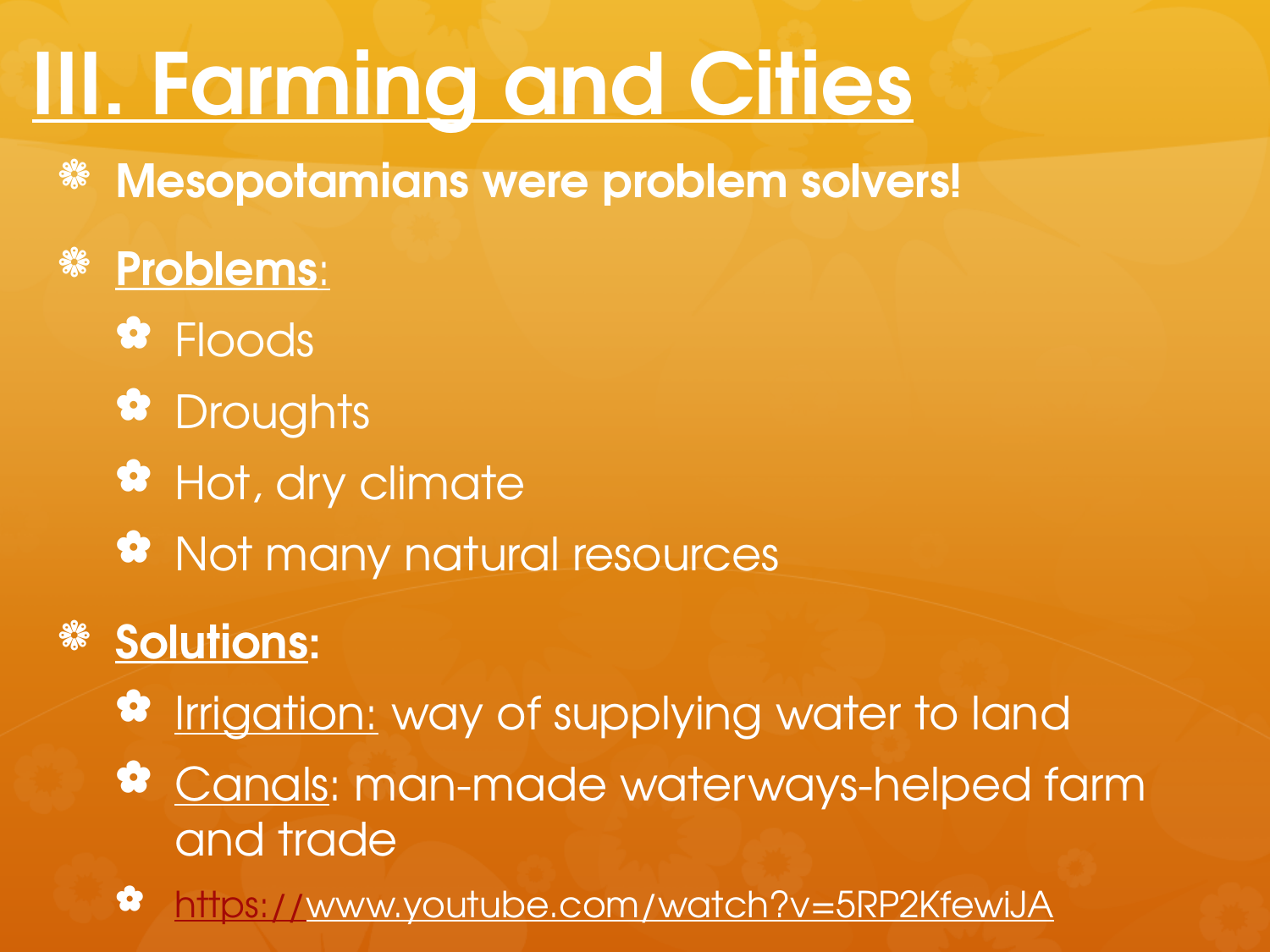

# III. Farming and Cities
Mesopotamians were problem solvers!
Problems:
Floods
Droughts
Hot, dry climate
Not many natural resources
Solutions:
Irrigation: way of supplying water to land
Canals: man-made waterways-helped farm and trade
https://www.youtube.com/watch?v=5RP2KfewiJA